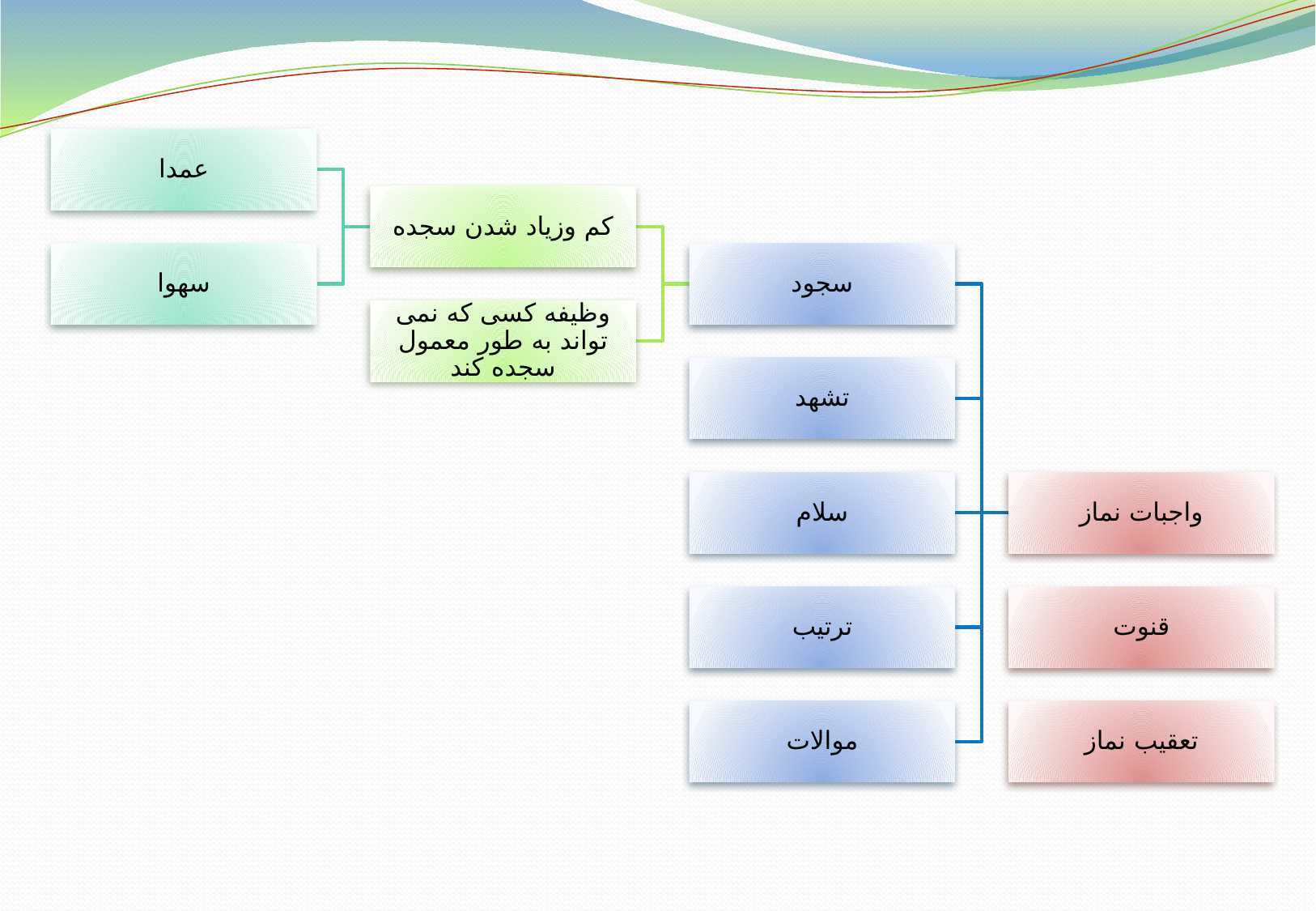

واجبات نماز
سجود
کم وزیاد شدن سجده
عمدا
سهوا
وظیفه کسی که نمی تواند به طور معمول سجده کند
تشهد
سلام
ترتیب
موالات
قنوت
تعقیب نماز